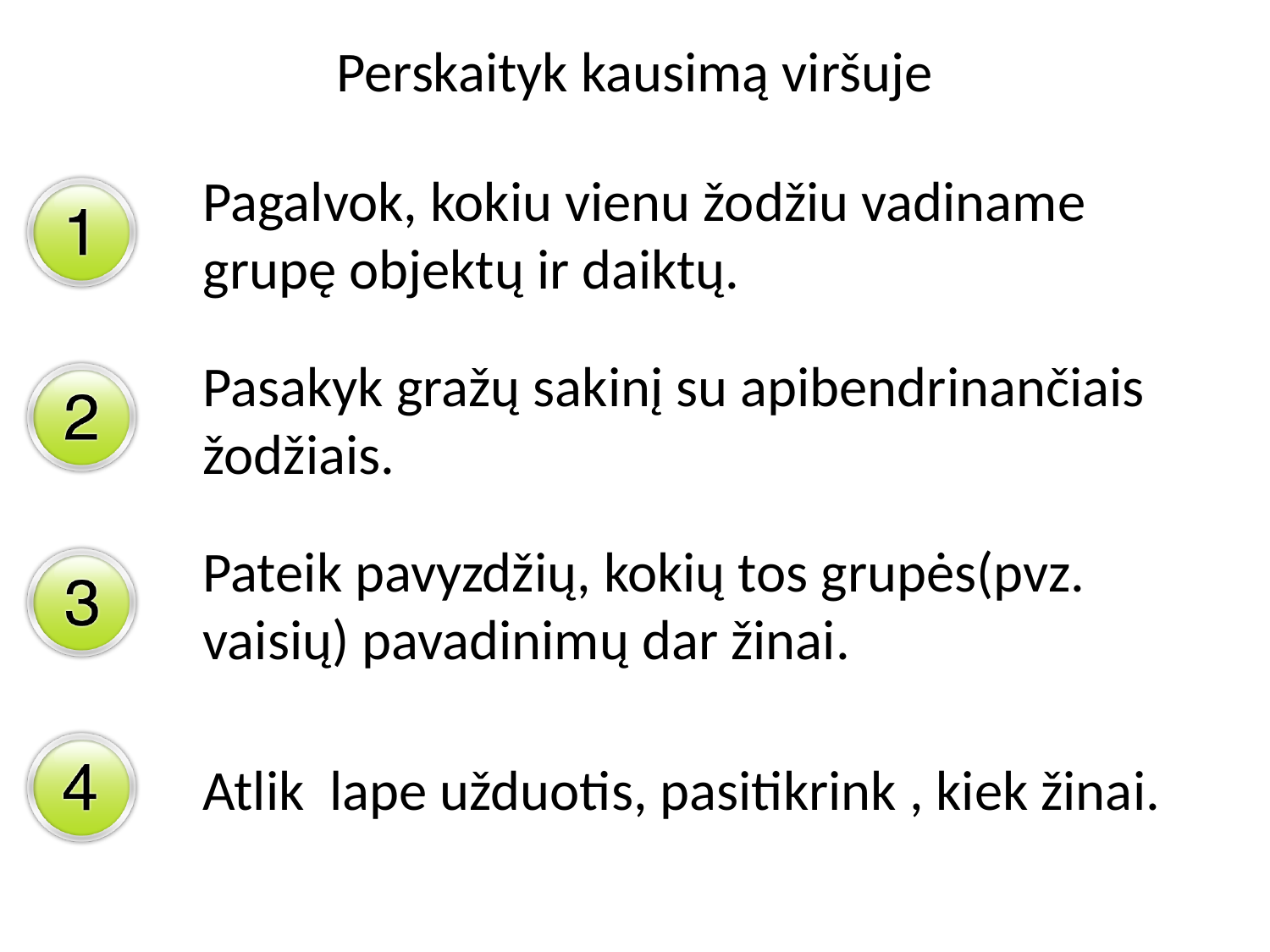

Perskaityk kausimą viršuje
Pagalvok, kokiu vienu žodžiu vadiname grupę objektų ir daiktų.
Pasakyk gražų sakinį su apibendrinančiais žodžiais.
Pateik pavyzdžių, kokių tos grupės(pvz. vaisių) pavadinimų dar žinai.
Atlik  lape užduotis, pasitikrink , kiek žinai.